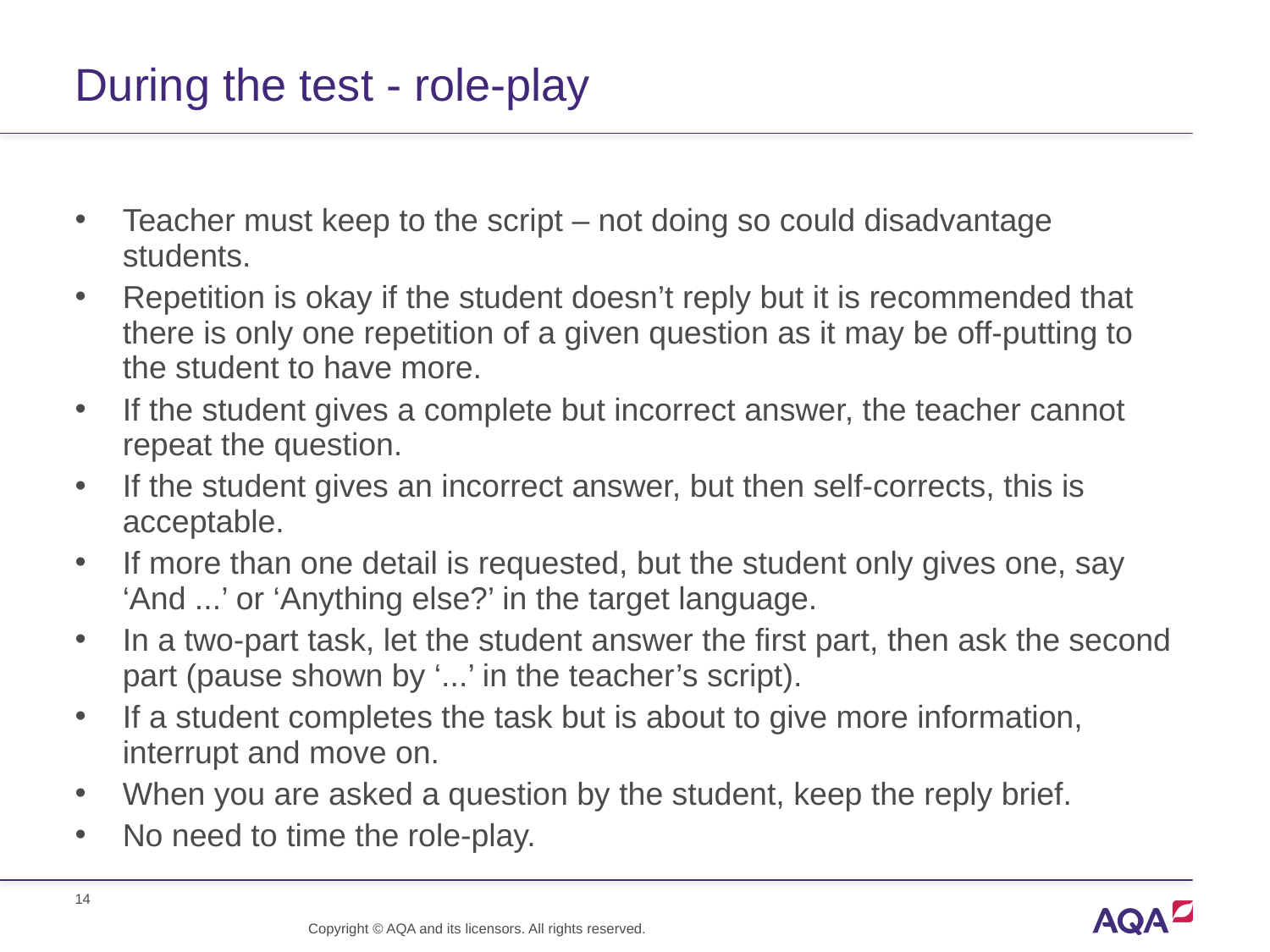

# During the test - role-play
Teacher must keep to the script – not doing so could disadvantage students.
Repetition is okay if the student doesn’t reply but it is recommended that there is only one repetition of a given question as it may be off-putting to the student to have more.
If the student gives a complete but incorrect answer, the teacher cannot repeat the question.
If the student gives an incorrect answer, but then self-corrects, this is acceptable.
If more than one detail is requested, but the student only gives one, say
‘And ...’ or ‘Anything else?’ in the target language.
In a two-part task, let the student answer the first part, then ask the second part (pause shown by ‘...’ in the teacher’s script).
If a student completes the task but is about to give more information, interrupt and move on.
When you are asked a question by the student, keep the reply brief.
No need to time the role-play.

Copyright © AQA and its licensors. All rights reserved.